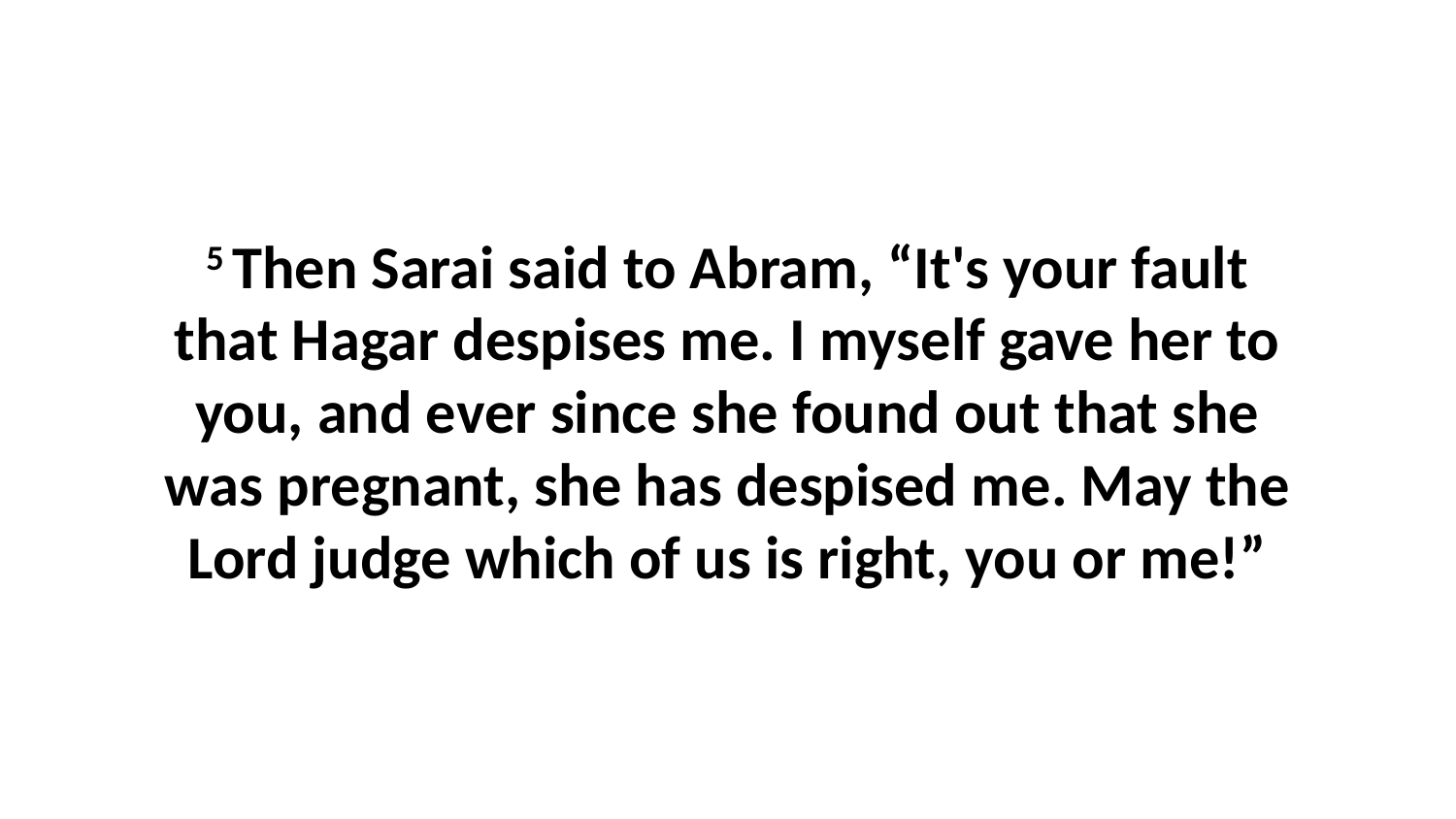

5 Then Sarai said to Abram, “It's your fault that Hagar despises me. I myself gave her to you, and ever since she found out that she was pregnant, she has despised me. May the Lord judge which of us is right, you or me!”